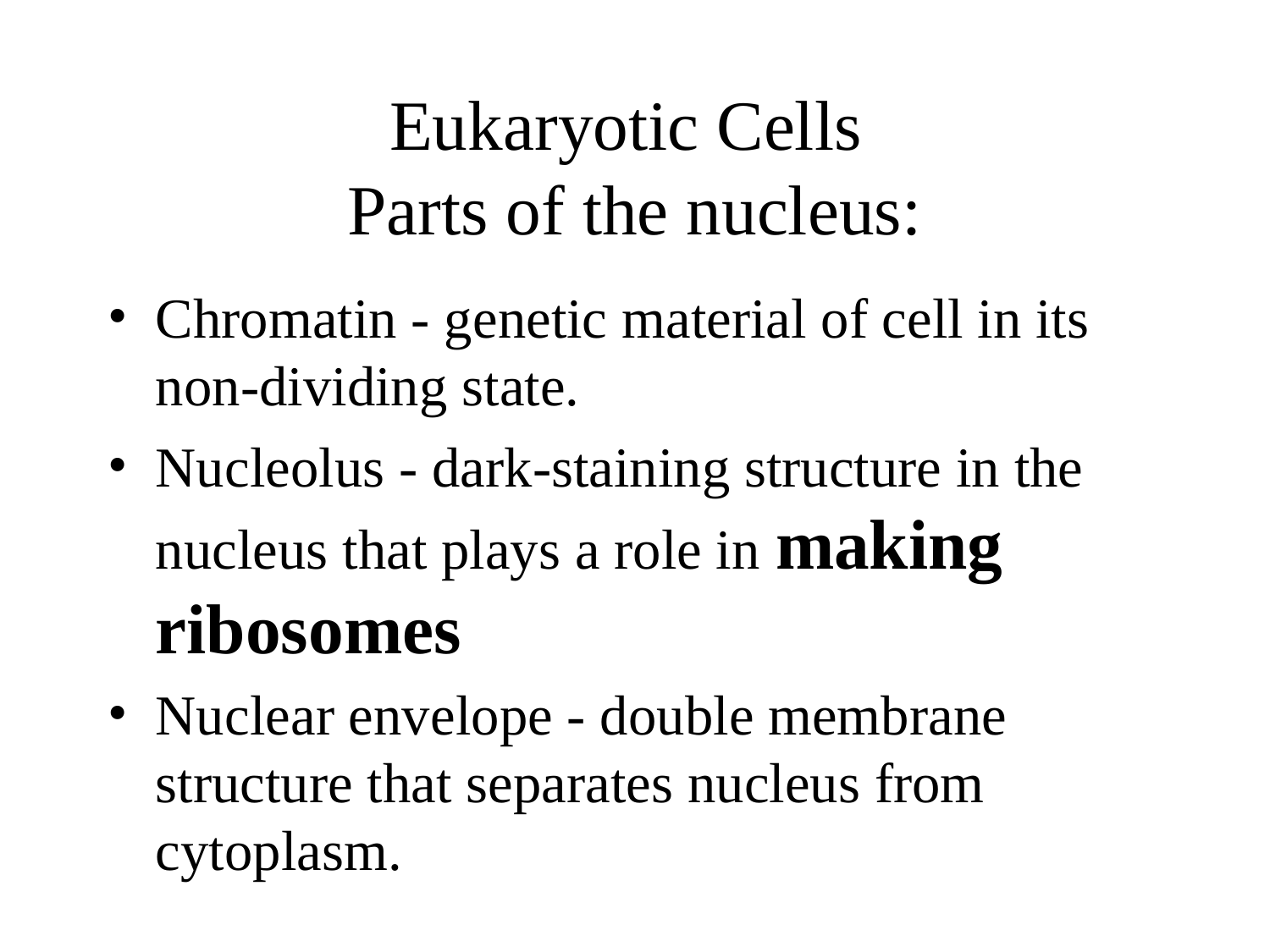

# Eukaryotic Cells Parts of the nucleus:
Chromatin - genetic material of cell in its non-dividing state.
Nucleolus - dark-staining structure in the nucleus that plays a role in making ribosomes
Nuclear envelope - double membrane structure that separates nucleus from cytoplasm.